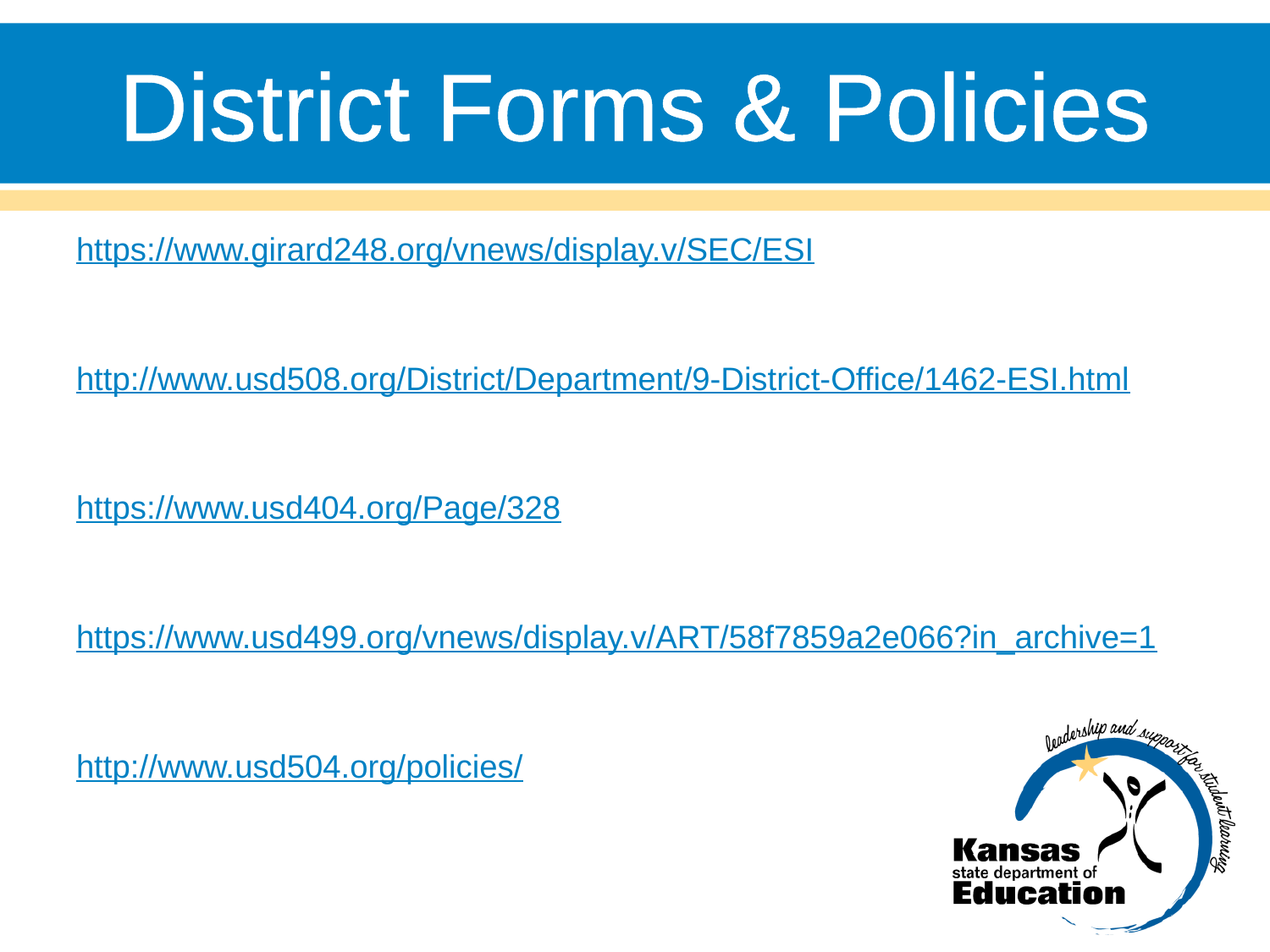

# District Forms & Policies
https://www.girard248.org/vnews/display.v/SEC/ESI

http://www.usd508.org/District/Department/9-District-Office/1462-ESI.html

https://www.usd404.org/Page/328

https://www.usd499.org/vnews/display.v/ART/58f7859a2e066?in_archive=1

http://www.usd504.org/policies/